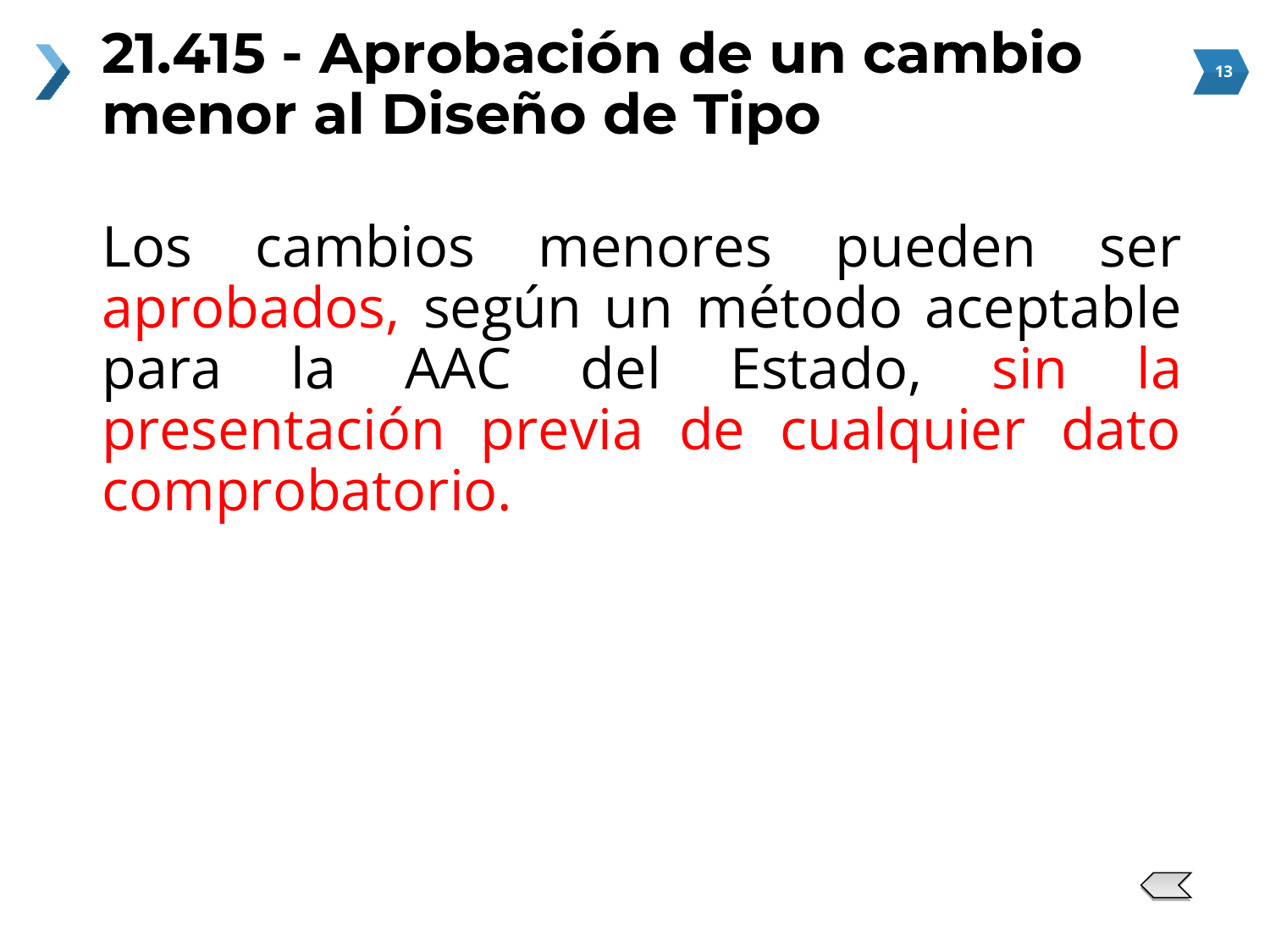

# 21.415 - Aprobación de un cambio menor al Diseño de Tipo
Los cambios menores pueden ser aprobados, según un método aceptable para la AAC del Estado, sin la presentación previa de cualquier dato comprobatorio.